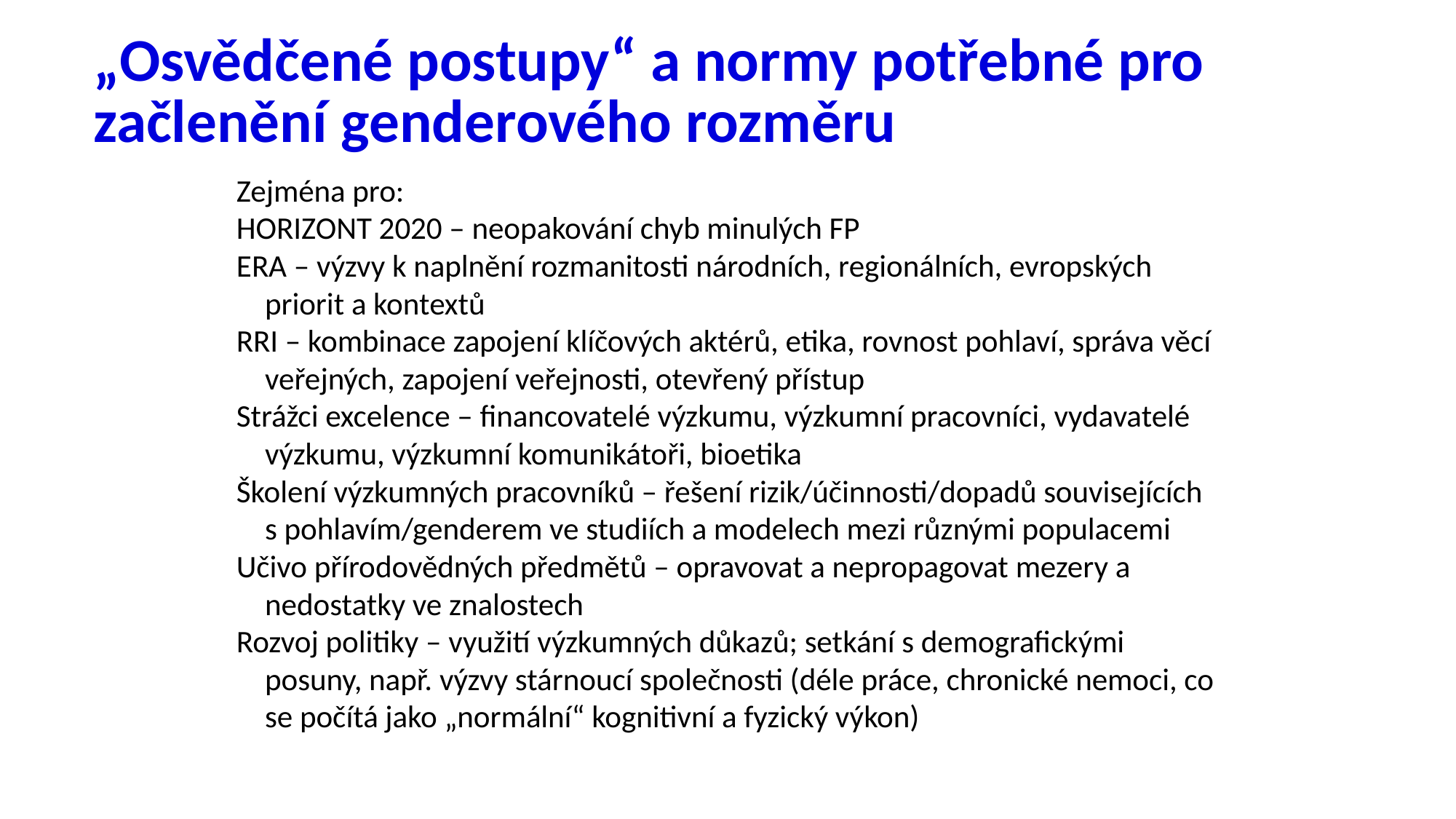

# „Osvědčené postupy“ a normy potřebné pro začlenění genderového rozměru
Zejména pro:
HORIZONT 2020 – neopakování chyb minulých FP
ERA – výzvy k naplnění rozmanitosti národních, regionálních, evropských priorit a kontextů
RRI – kombinace zapojení klíčových aktérů, etika, rovnost pohlaví, správa věcí veřejných, zapojení veřejnosti, otevřený přístup
Strážci excelence – financovatelé výzkumu, výzkumní pracovníci, vydavatelé výzkumu, výzkumní komunikátoři, bioetika
Školení výzkumných pracovníků – řešení rizik/účinnosti/dopadů souvisejících s pohlavím/genderem ve studiích a modelech mezi různými populacemi
Učivo přírodovědných předmětů – opravovat a nepropagovat mezery a nedostatky ve znalostech
Rozvoj politiky – využití výzkumných důkazů; setkání s demografickými posuny, např. výzvy stárnoucí společnosti (déle práce, chronické nemoci, co se počítá jako „normální“ kognitivní a fyzický výkon)